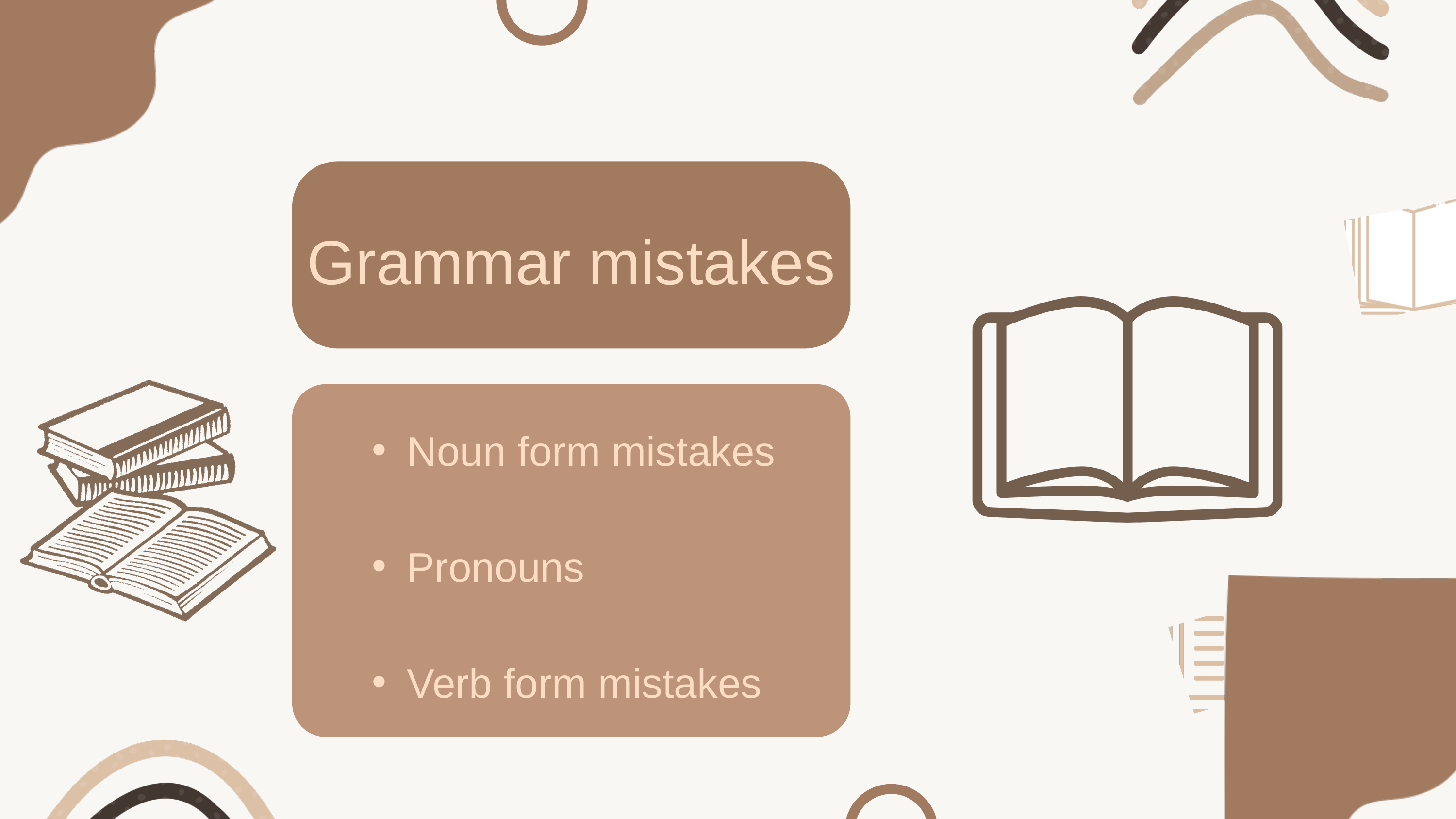

Grammar mistakes

Noun form mistakes

Pronouns

Verb form mistakes